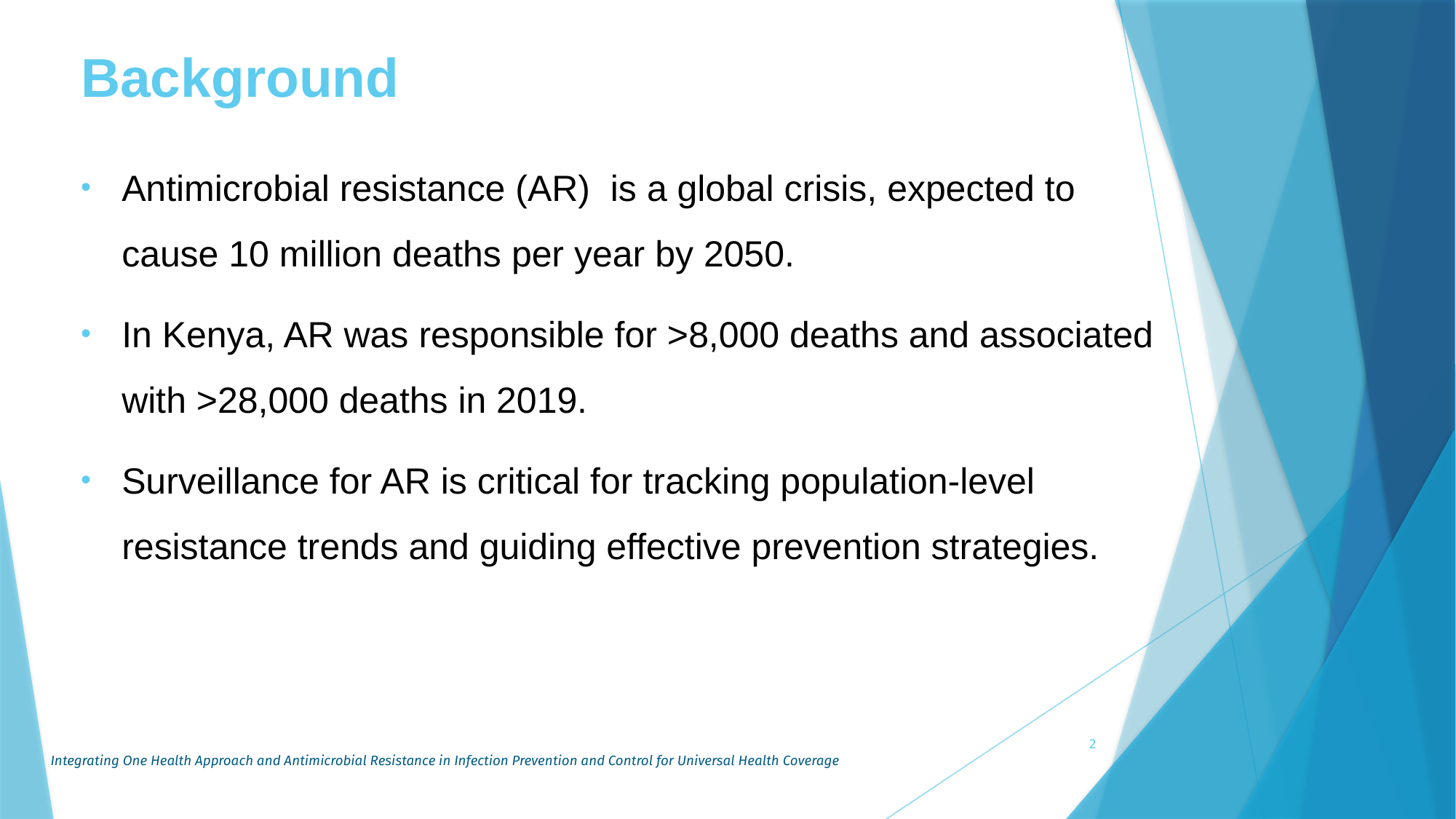

# Background
Antimicrobial resistance (AR)  is a global crisis, expected to cause 10 million deaths per year by 2050.
In Kenya, AR was responsible for >8,000 deaths and associated with >28,000 deaths in 2019.
Surveillance for AR is critical for tracking population-level resistance trends and guiding effective prevention strategies.

2
Integrating One Health Approach and Antimicrobial Resistance in Infection Prevention and Control for Universal Health Coverage